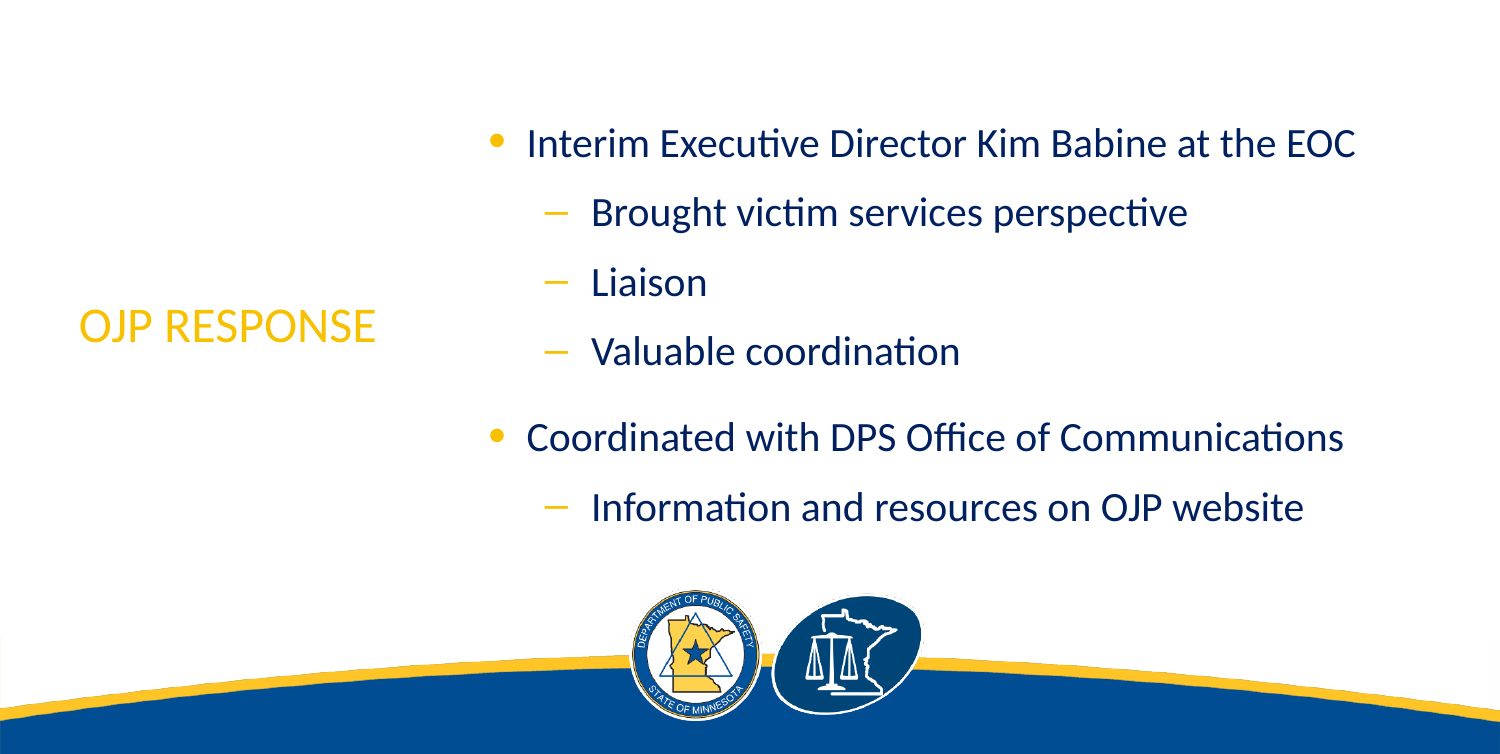

Interim Executive Director Kim Babine at the EOC
Brought victim services perspective
Liaison
Valuable coordination
Coordinated with DPS Office of Communications
Information and resources on OJP website
# OJP Response